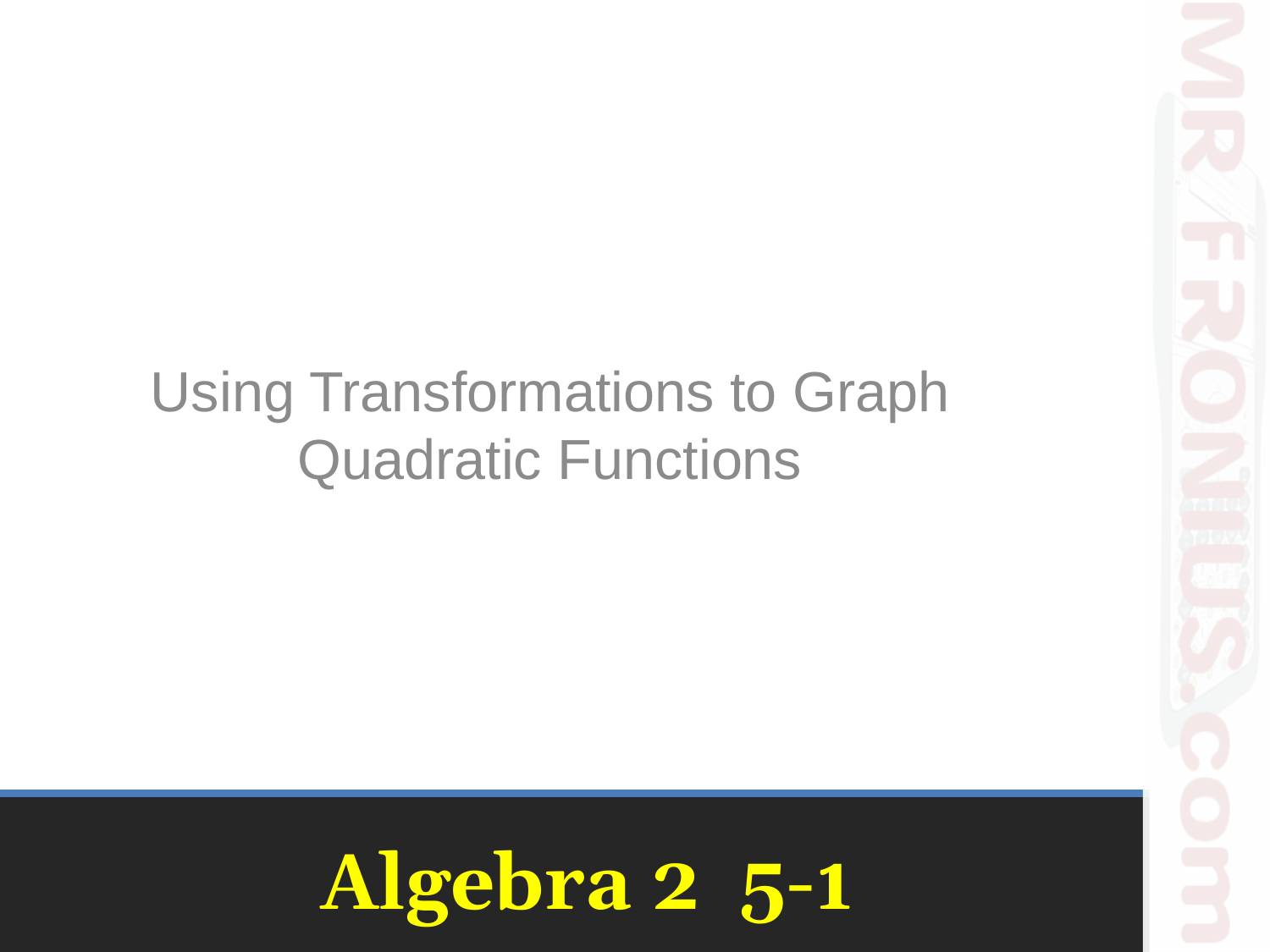

Using Transformations to Graph Quadratic Functions
# Algebra 2  5-1